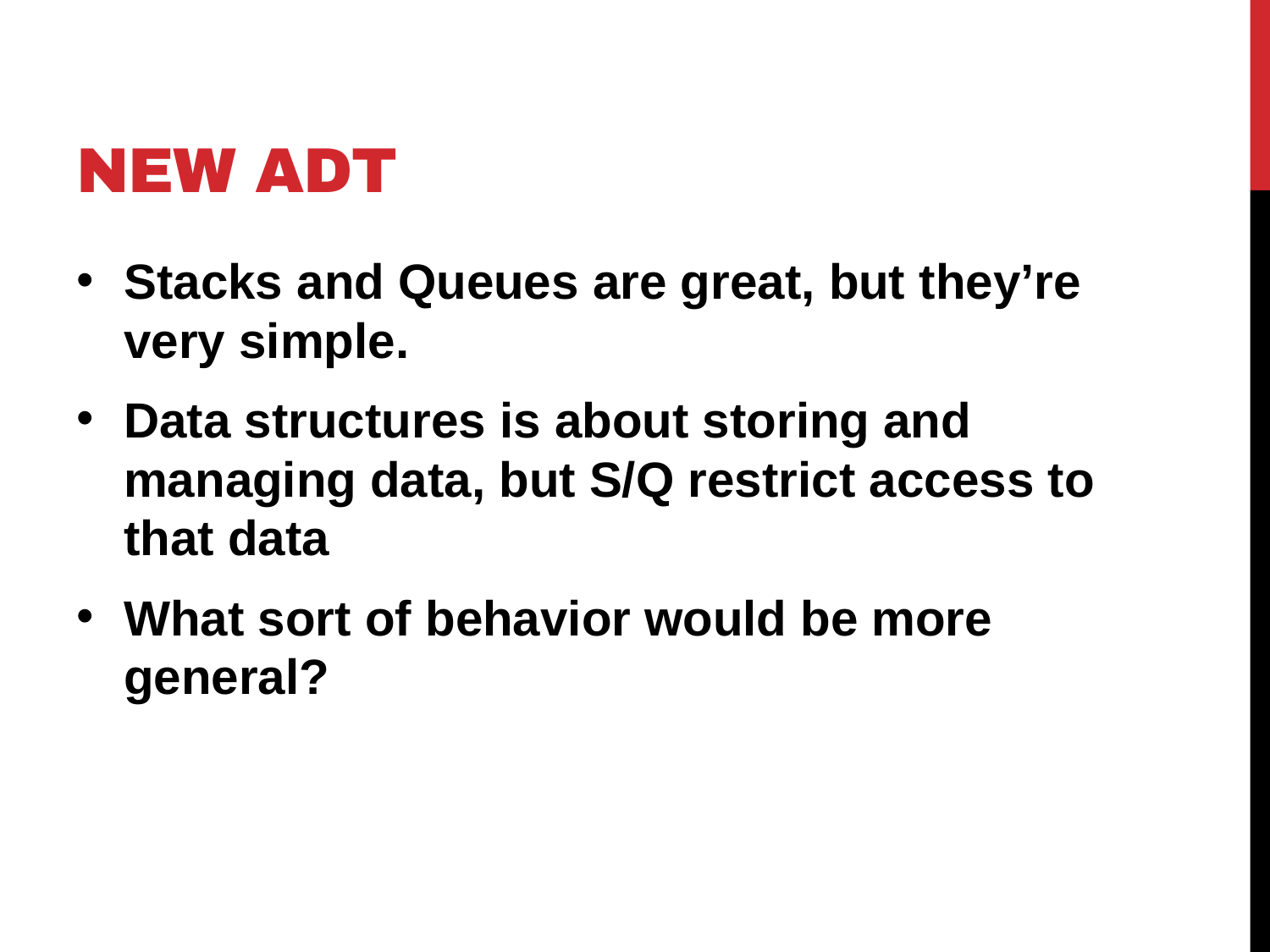

# New ADT
Stacks and Queues are great, but they’re very simple.
Data structures is about storing and managing data, but S/Q restrict access to that data
What sort of behavior would be more general?